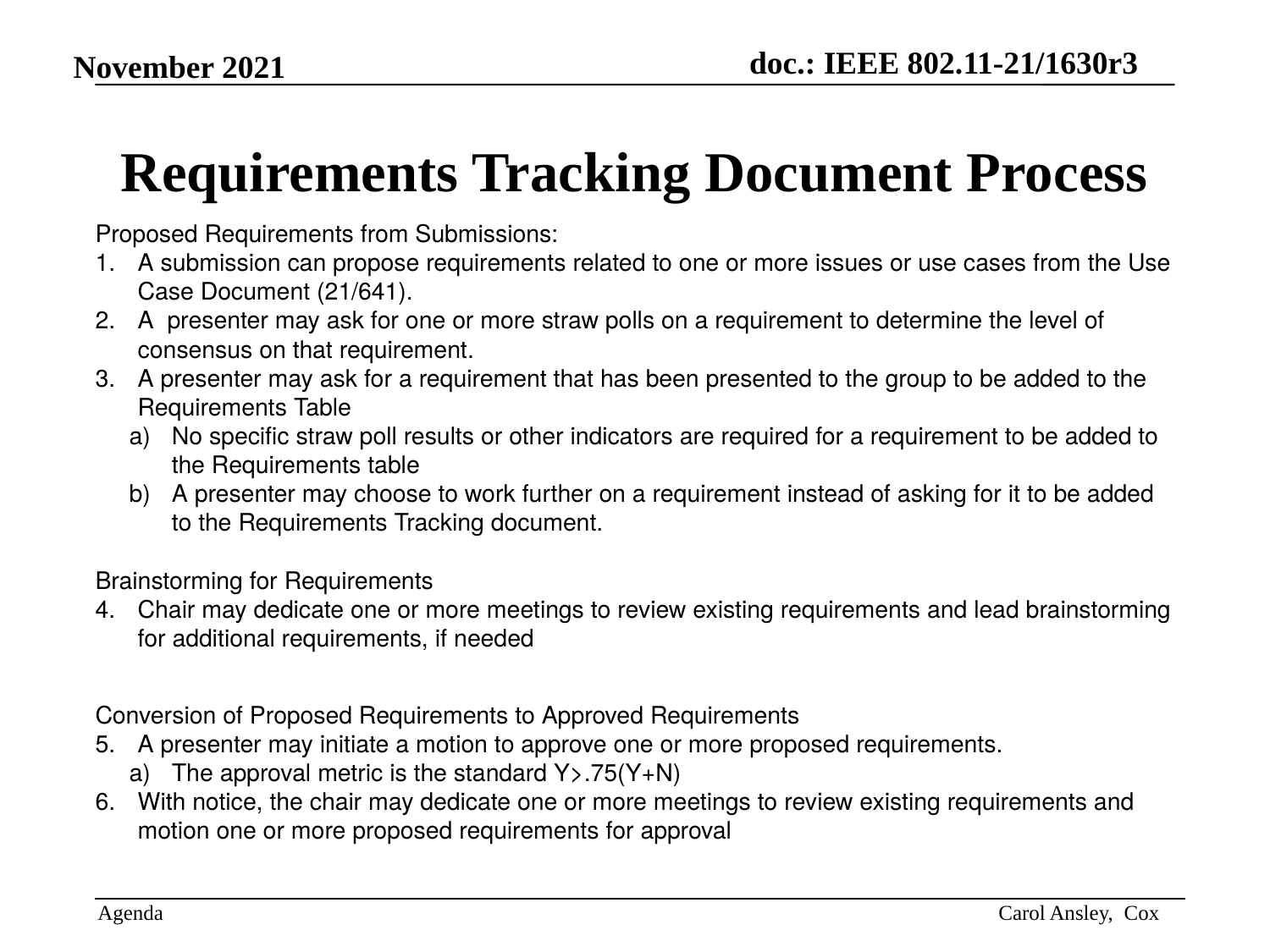

# Requirements Tracking Document Process
Proposed Requirements from Submissions:
A submission can propose requirements related to one or more issues or use cases from the Use Case Document (21/641).
A  presenter may ask for one or more straw polls on a requirement to determine the level of consensus on that requirement.
A presenter may ask for a requirement that has been presented to the group to be added to the Requirements Table
No specific straw poll results or other indicators are required for a requirement to be added to the Requirements table
A presenter may choose to work further on a requirement instead of asking for it to be added to the Requirements Tracking document.

Brainstorming for Requirements
Chair may dedicate one or more meetings to review existing requirements and lead brainstorming for additional requirements, if needed

Conversion of Proposed Requirements to Approved Requirements
A presenter may initiate a motion to approve one or more proposed requirements.
The approval metric is the standard Y>.75(Y+N)
With notice, the chair may dedicate one or more meetings to review existing requirements and motion one or more proposed requirements for approval